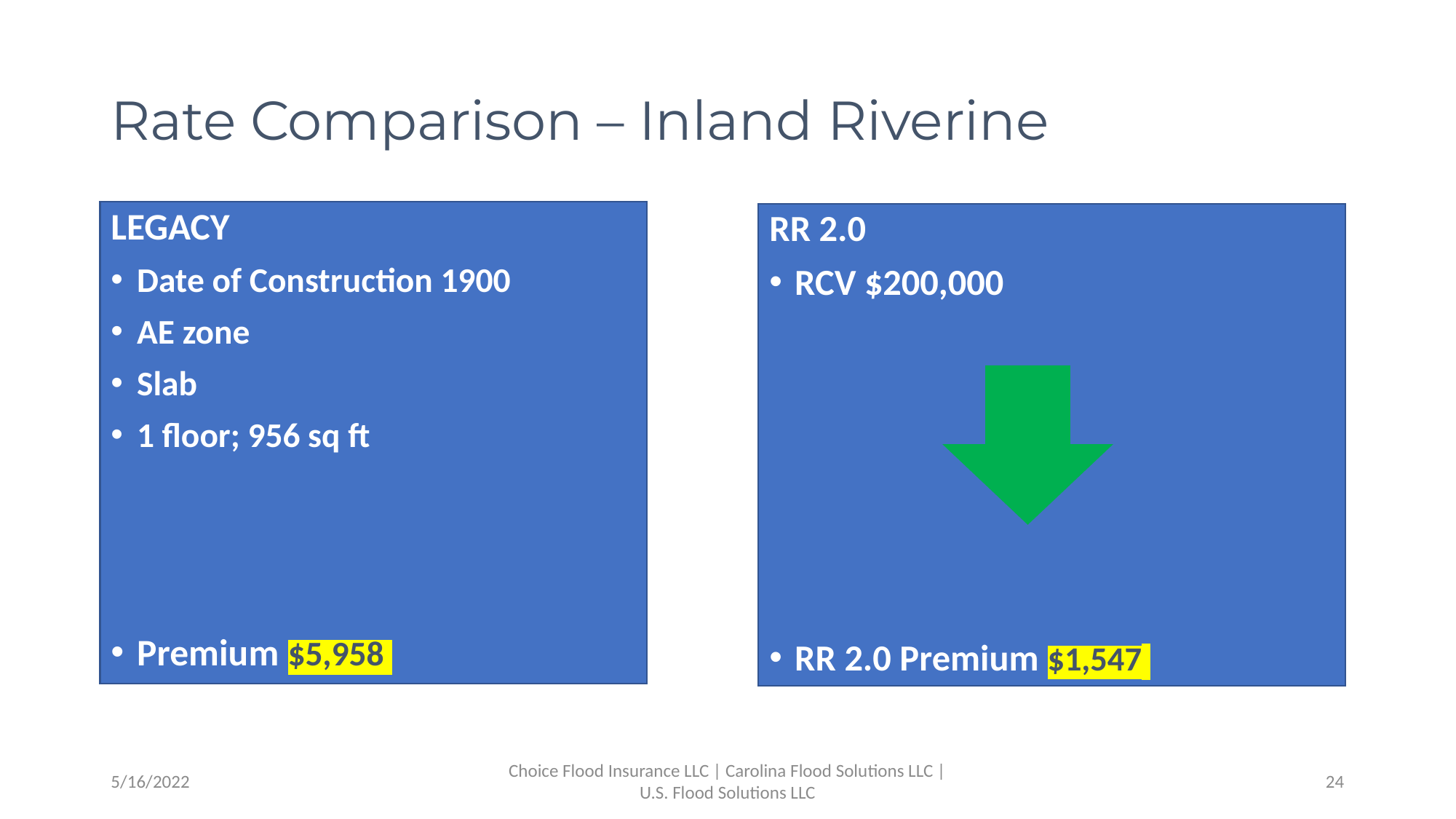

# Rate Comparison – Inland Riverine
LEGACY
Date of Construction 1900
AE zone
Slab
1 floor; 956 sq ft

Premium $5,958

RR 2.0
RCV $200,000

RR 2.0 Premium $1,547

5/16/2022
Choice Flood Insurance LLC | Carolina Flood Solutions LLC | U.S. Flood Solutions LLC
24